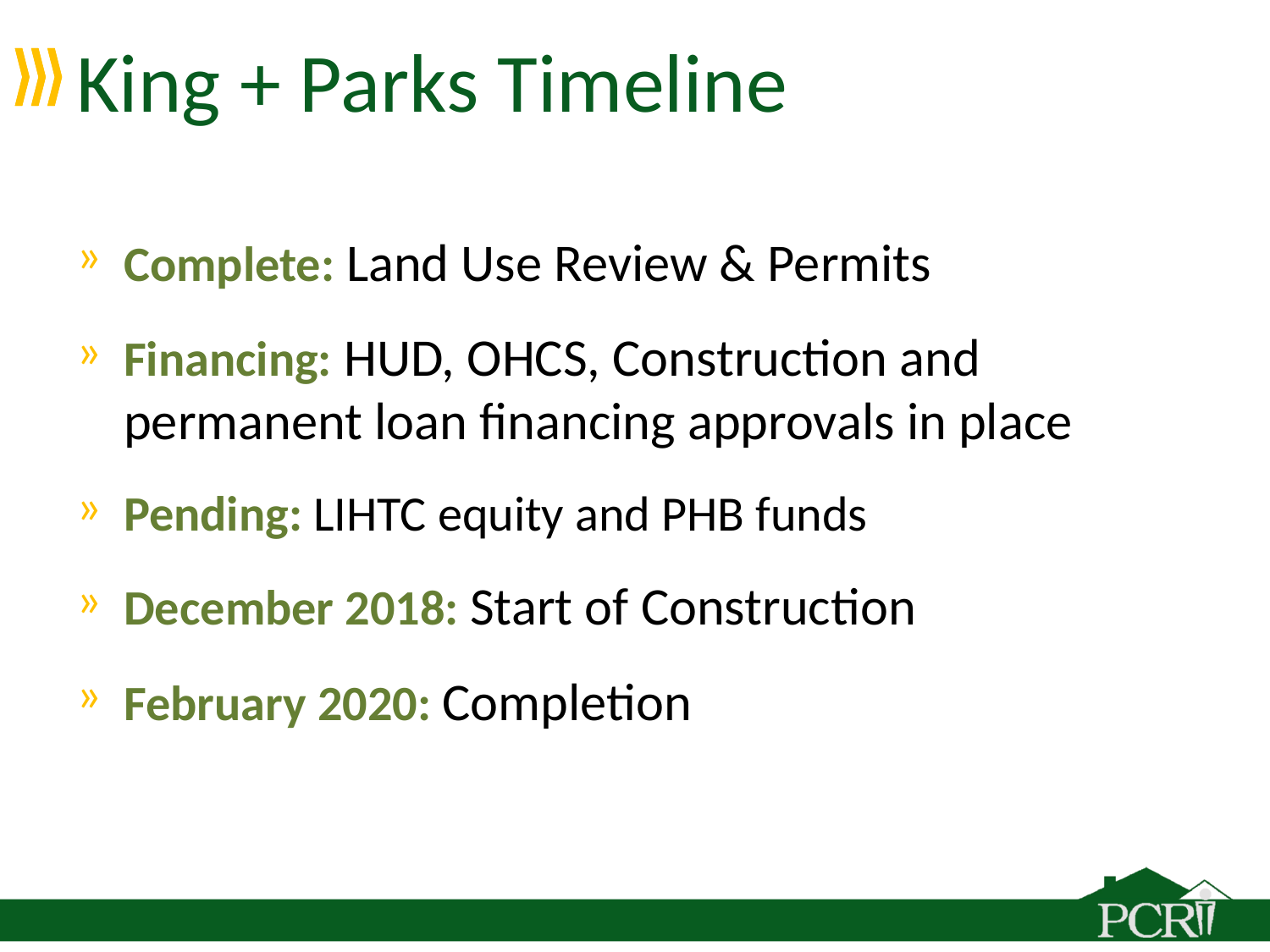

# King + Parks Timeline
Complete: Land Use Review & Permits
Financing: HUD, OHCS, Construction and permanent loan financing approvals in place
Pending: LIHTC equity and PHB funds
December 2018: Start of Construction
February 2020: Completion